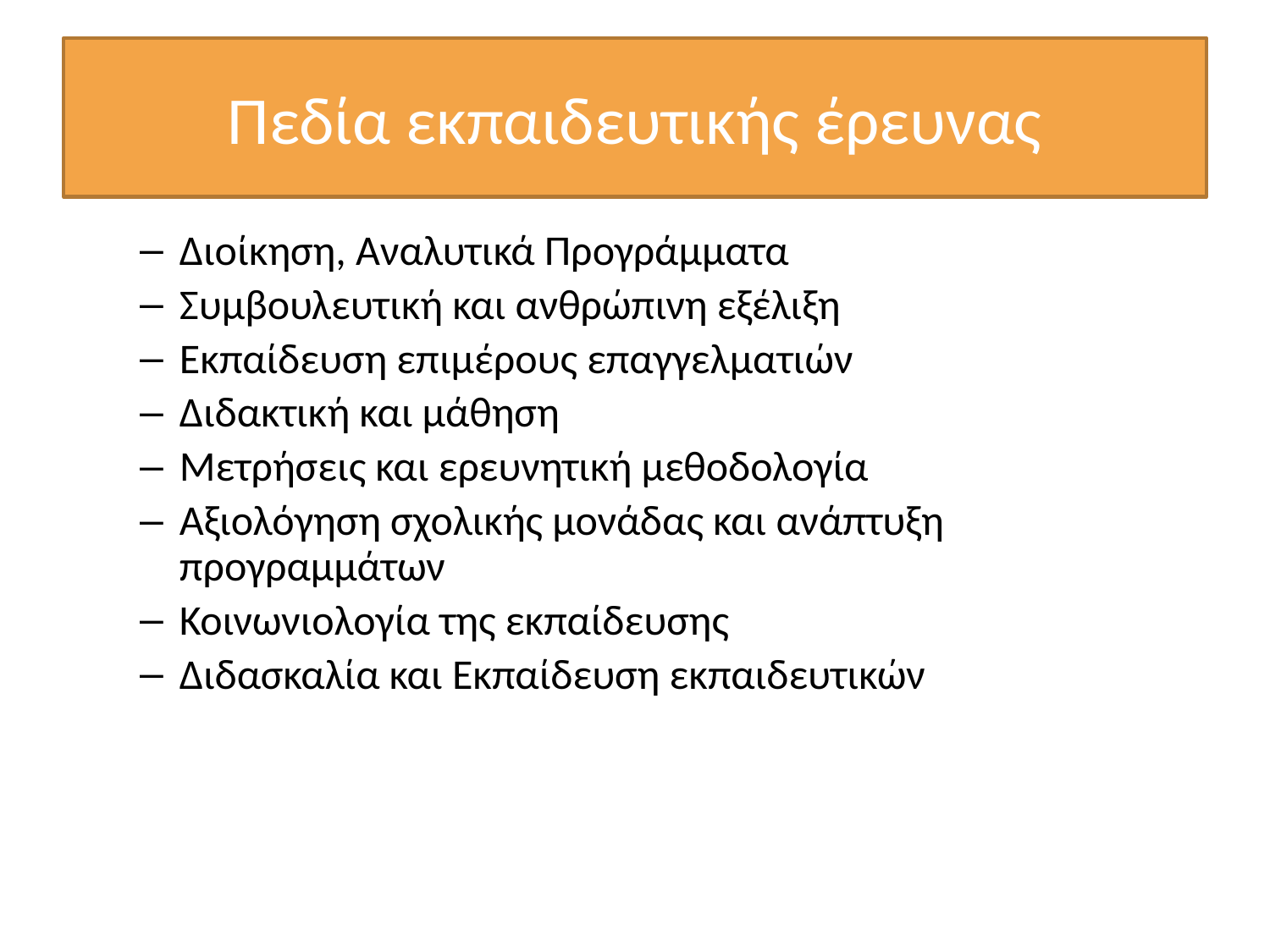

# Πεδία εκπαιδευτικής έρευνας
Διοίκηση, Αναλυτικά Προγράμματα
Συμβουλευτική και ανθρώπινη εξέλιξη
Εκπαίδευση επιμέρους επαγγελματιών
Διδακτική και μάθηση
Μετρήσεις και ερευνητική μεθοδολογία
Αξιολόγηση σχολικής μονάδας και ανάπτυξη προγραμμάτων
Κοινωνιολογία της εκπαίδευσης
Διδασκαλία και Εκπαίδευση εκπαιδευτικών